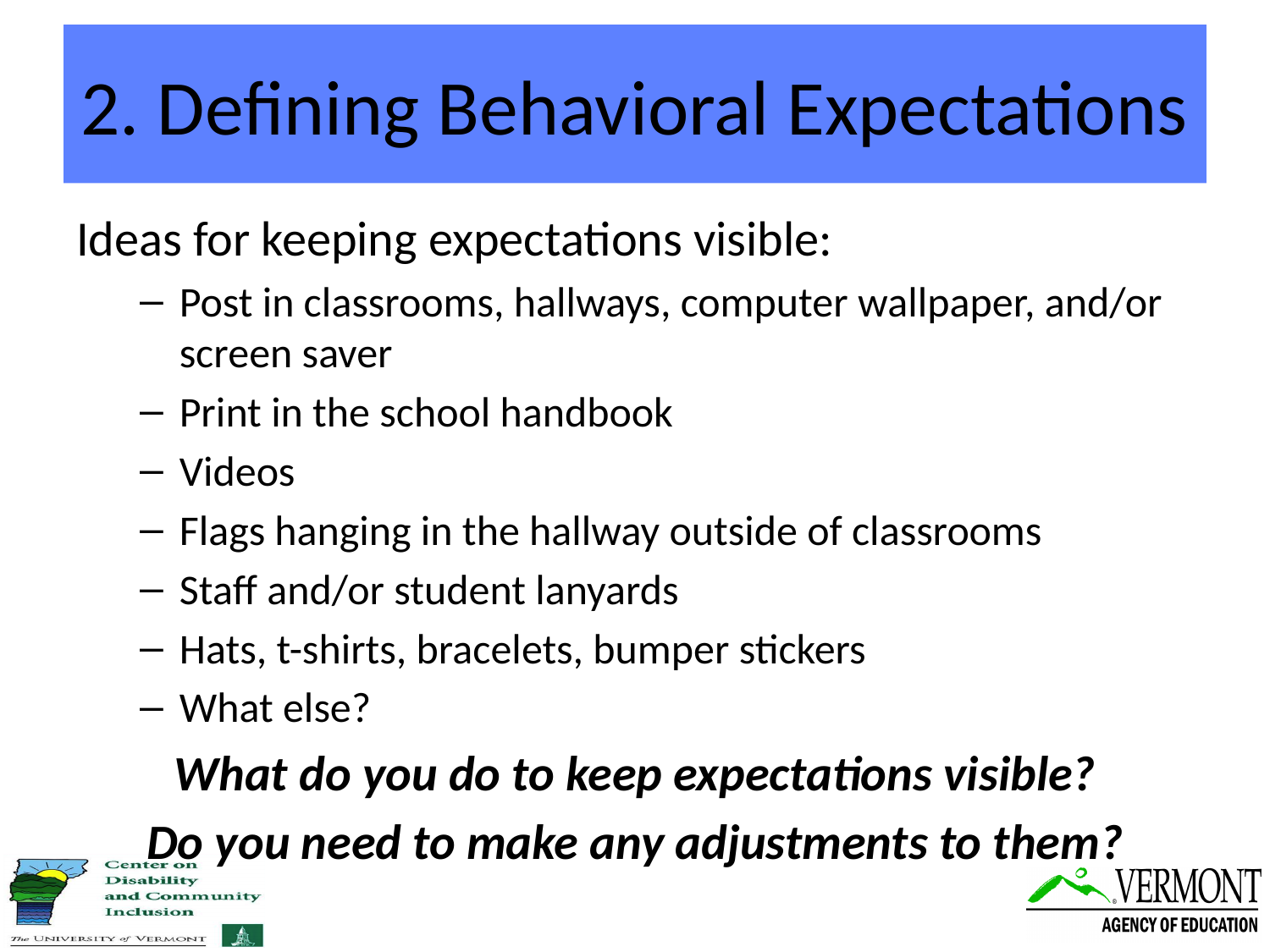

# 2. Defining Behavioral Expectations
Ideas for keeping expectations visible:
Post in classrooms, hallways, computer wallpaper, and/or screen saver
Print in the school handbook
Videos
Flags hanging in the hallway outside of classrooms
Staff and/or student lanyards
Hats, t-shirts, bracelets, bumper stickers
What else?
What do you do to keep expectations visible?
Do you need to make any adjustments to them?